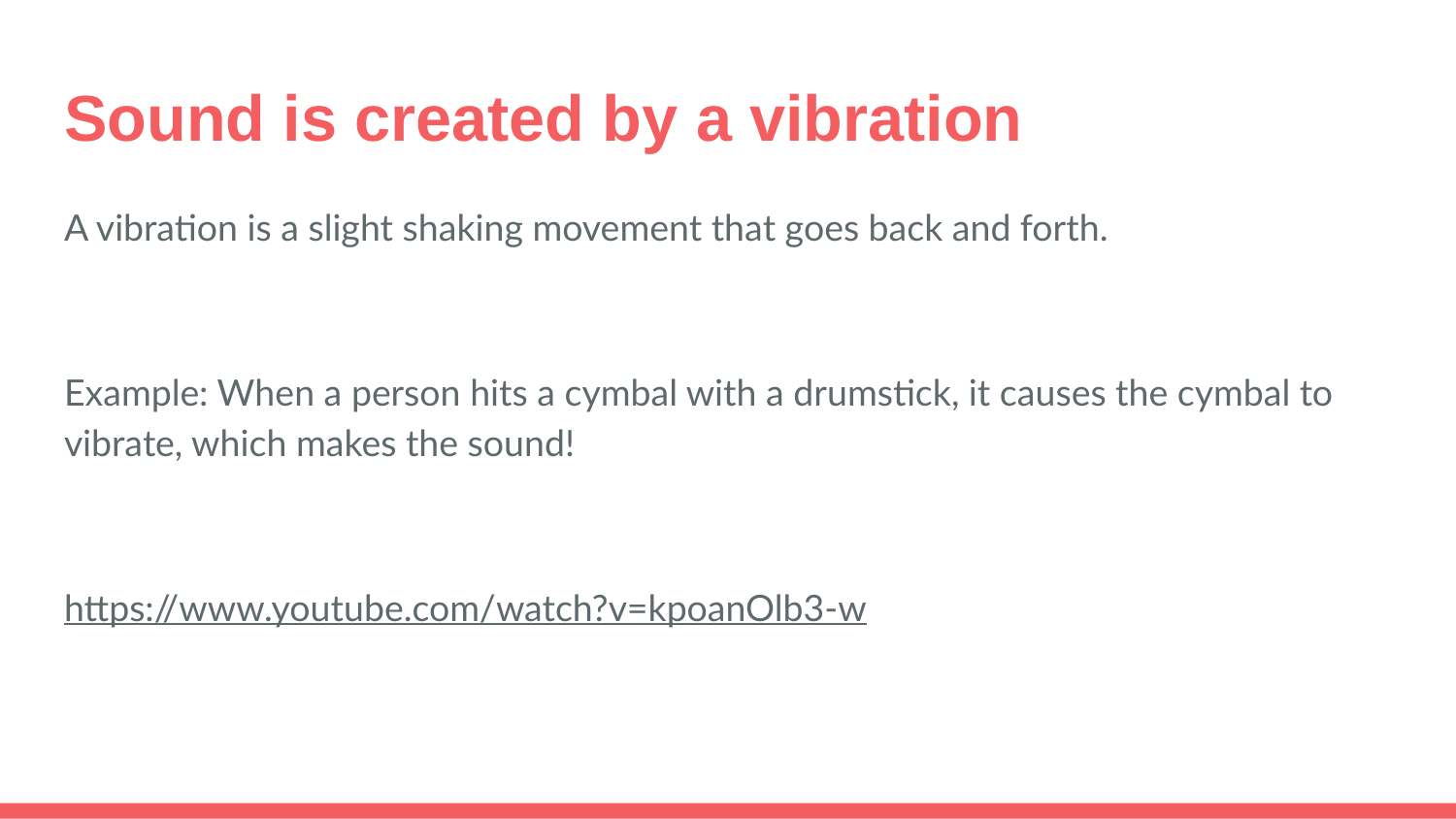

# Sound is created by a vibration
A vibration is a slight shaking movement that goes back and forth.

Example: When a person hits a cymbal with a drumstick, it causes the cymbal to vibrate, which makes the sound!

https://www.youtube.com/watch?v=kpoanOlb3-w